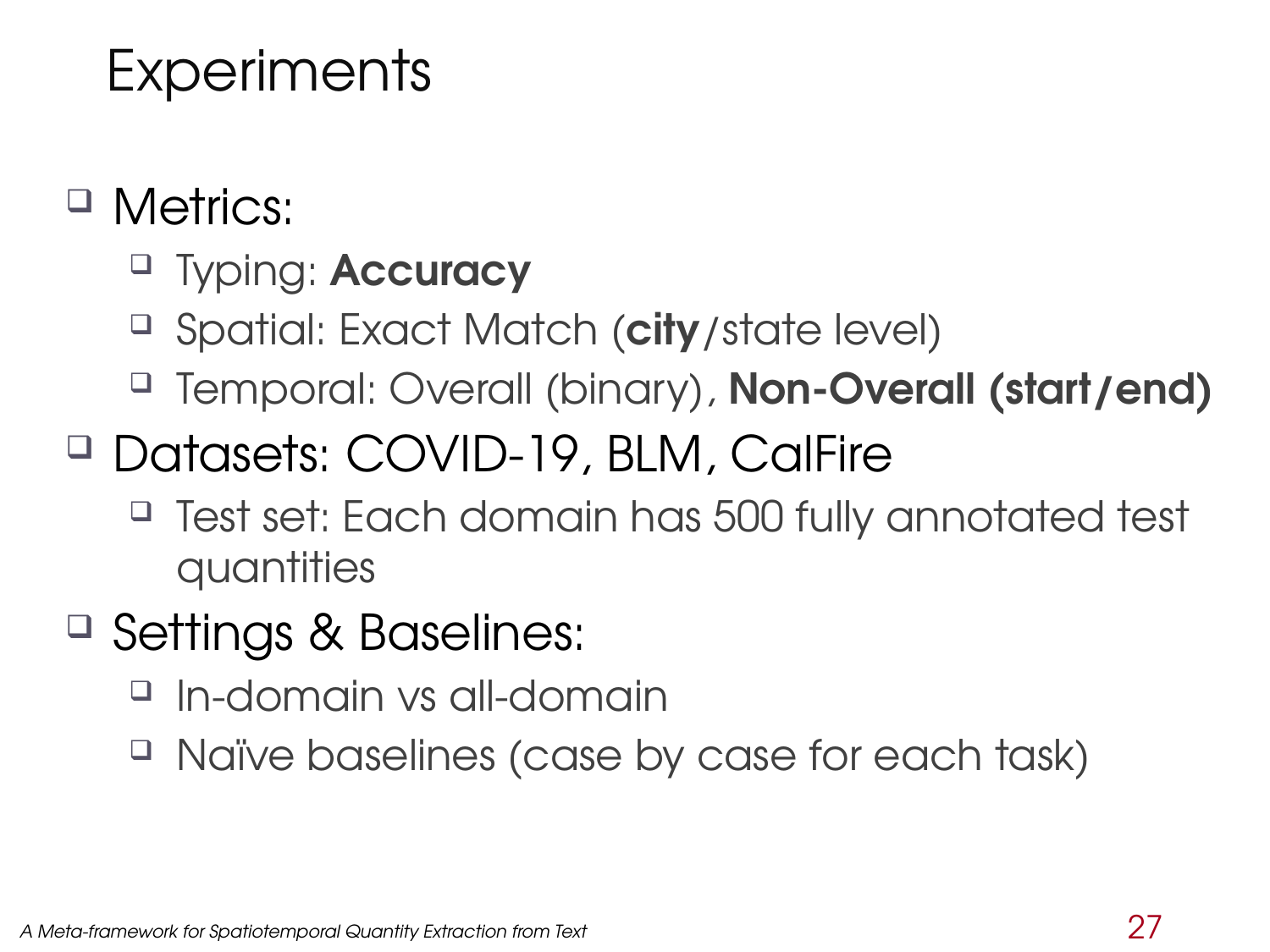

# Experiments
Metrics:
Typing: Accuracy
Spatial: Exact Match (city/state level)
Temporal: Overall (binary), Non-Overall (start/end)
Datasets: COVID-19, BLM, CalFire
Test set: Each domain has 500 fully annotated test quantities
Settings & Baselines:
In-domain vs all-domain
Naïve baselines (case by case for each task)